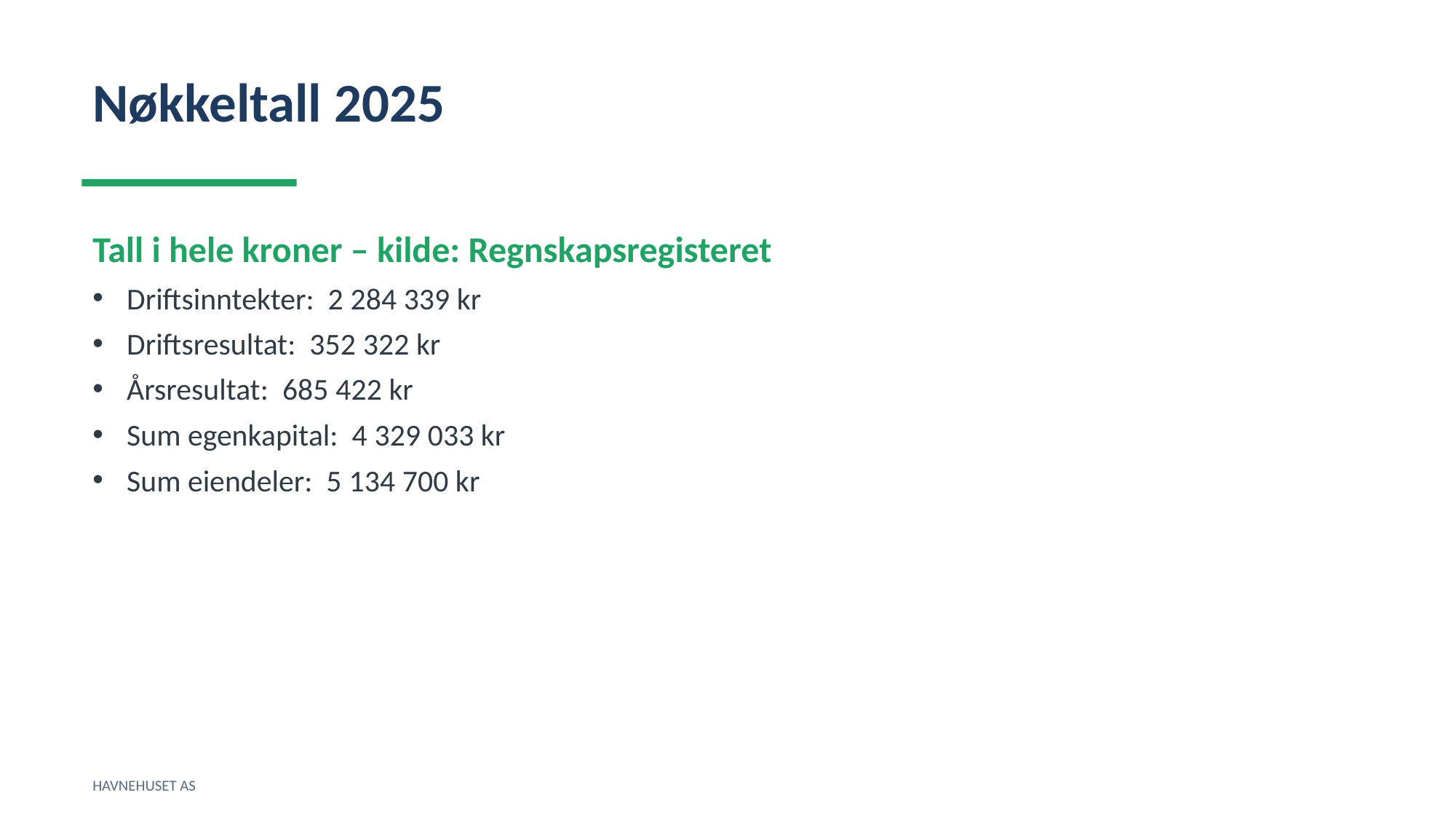

Nøkkeltall 2025

Tall i hele kroner – kilde: Regnskapsregisteret
Driftsinntekter:  2 284 339 kr
Driftsresultat:  352 322 kr
Årsresultat:  685 422 kr
Sum egenkapital:  4 329 033 kr
Sum eiendeler:  5 134 700 kr
HAVNEHUSET AS